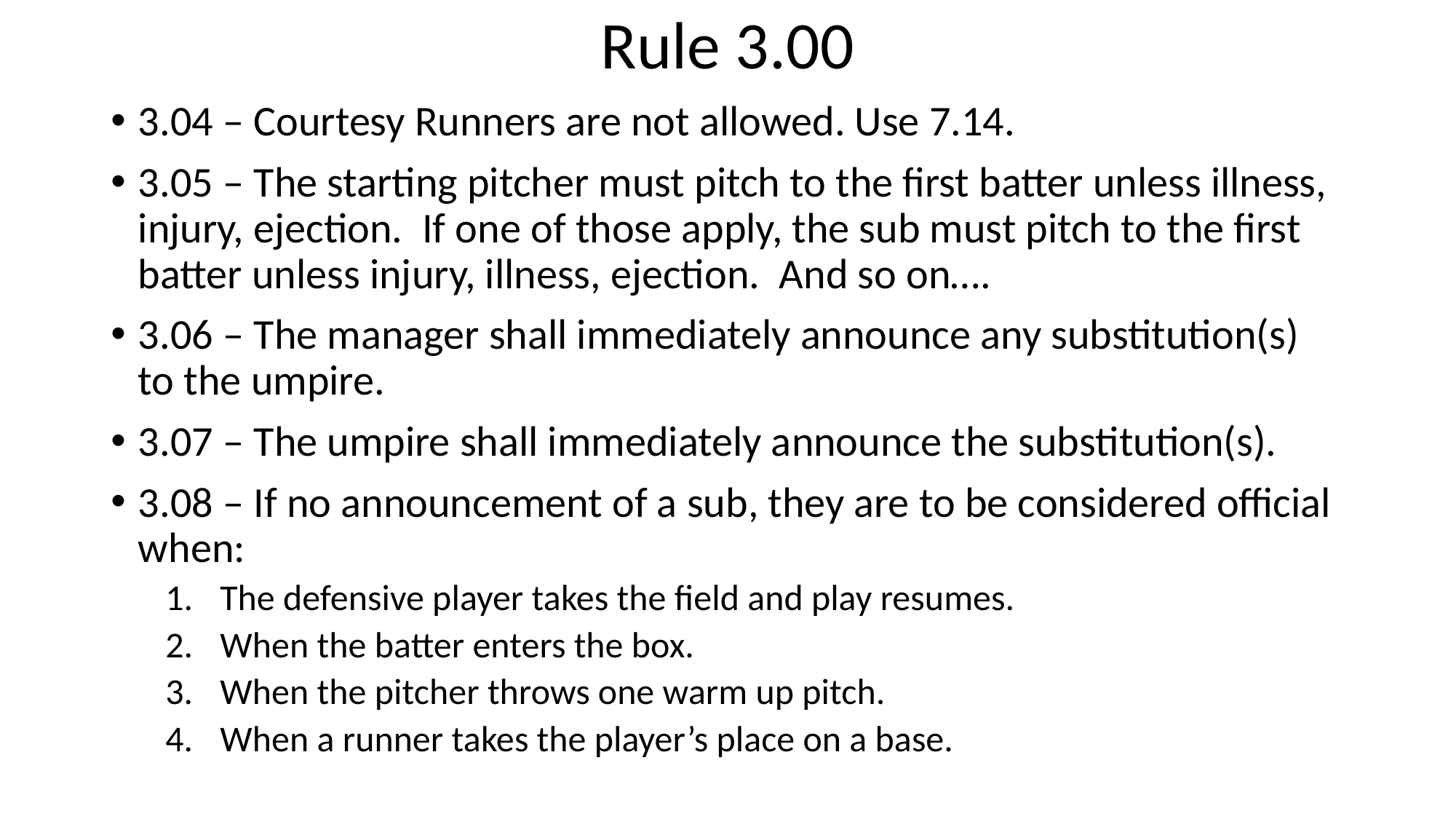

# Rule 3.00
3.04 – Courtesy Runners are not allowed. Use 7.14.
3.05 – The starting pitcher must pitch to the first batter unless illness, injury, ejection.  If one of those apply, the sub must pitch to the first batter unless injury, illness, ejection.  And so on….
3.06 – The manager shall immediately announce any substitution(s) to the umpire.
3.07 – The umpire shall immediately announce the substitution(s).
3.08 – If no announcement of a sub, they are to be considered official when:
The defensive player takes the field and play resumes.
When the batter enters the box.
When the pitcher throws one warm up pitch.
When a runner takes the player’s place on a base.